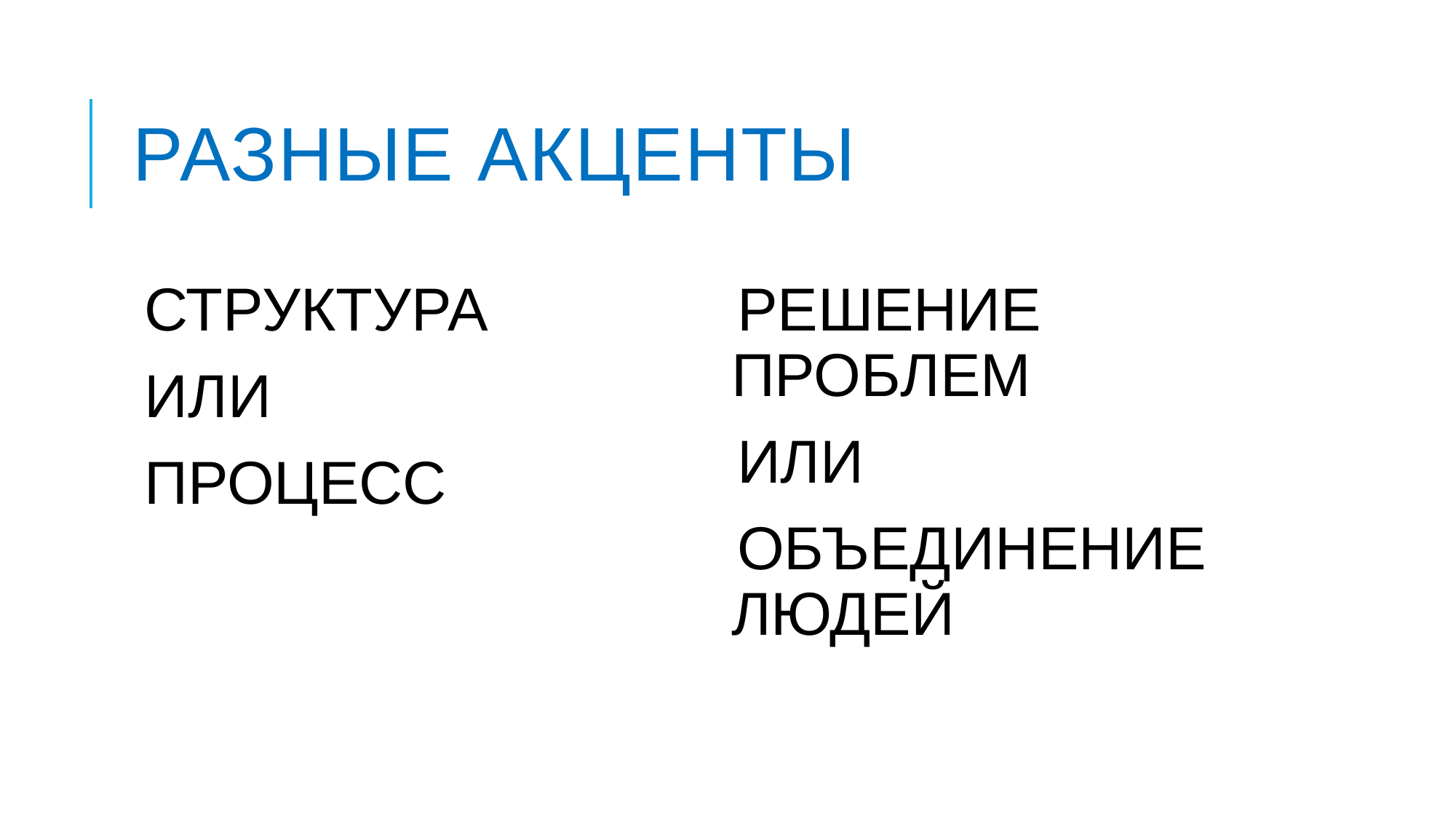

# Разные акценты
СТРУКТУРА
ИЛИ
ПРОЦЕСС

РЕШЕНИЕ ПРОБЛЕМ
ИЛИ
ОБЪЕДИНЕНИЕ ЛЮДЕЙ